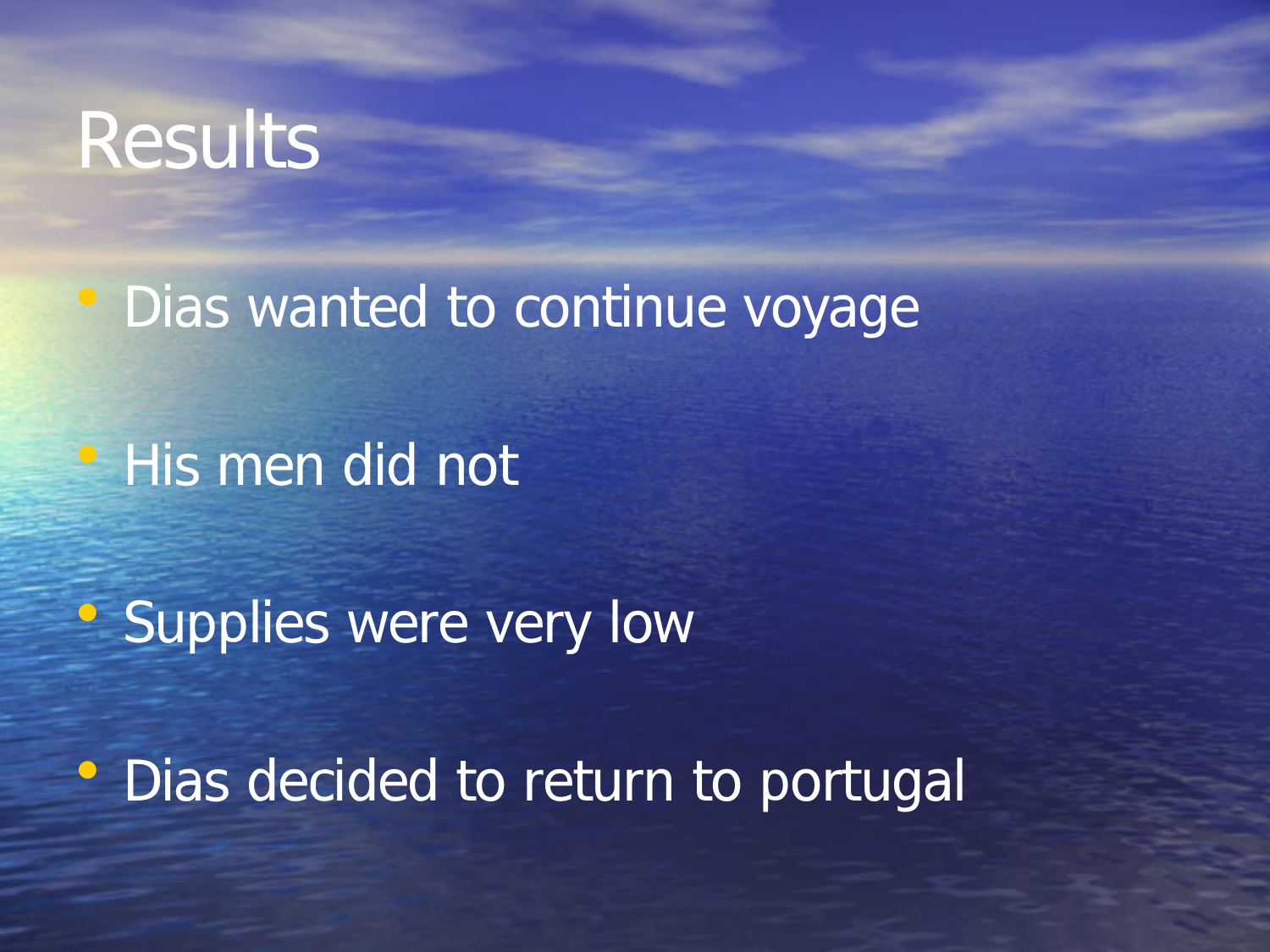

# Results
Dias wanted to continue voyage

His men did not

Supplies were very low

Dias decided to return to portugal